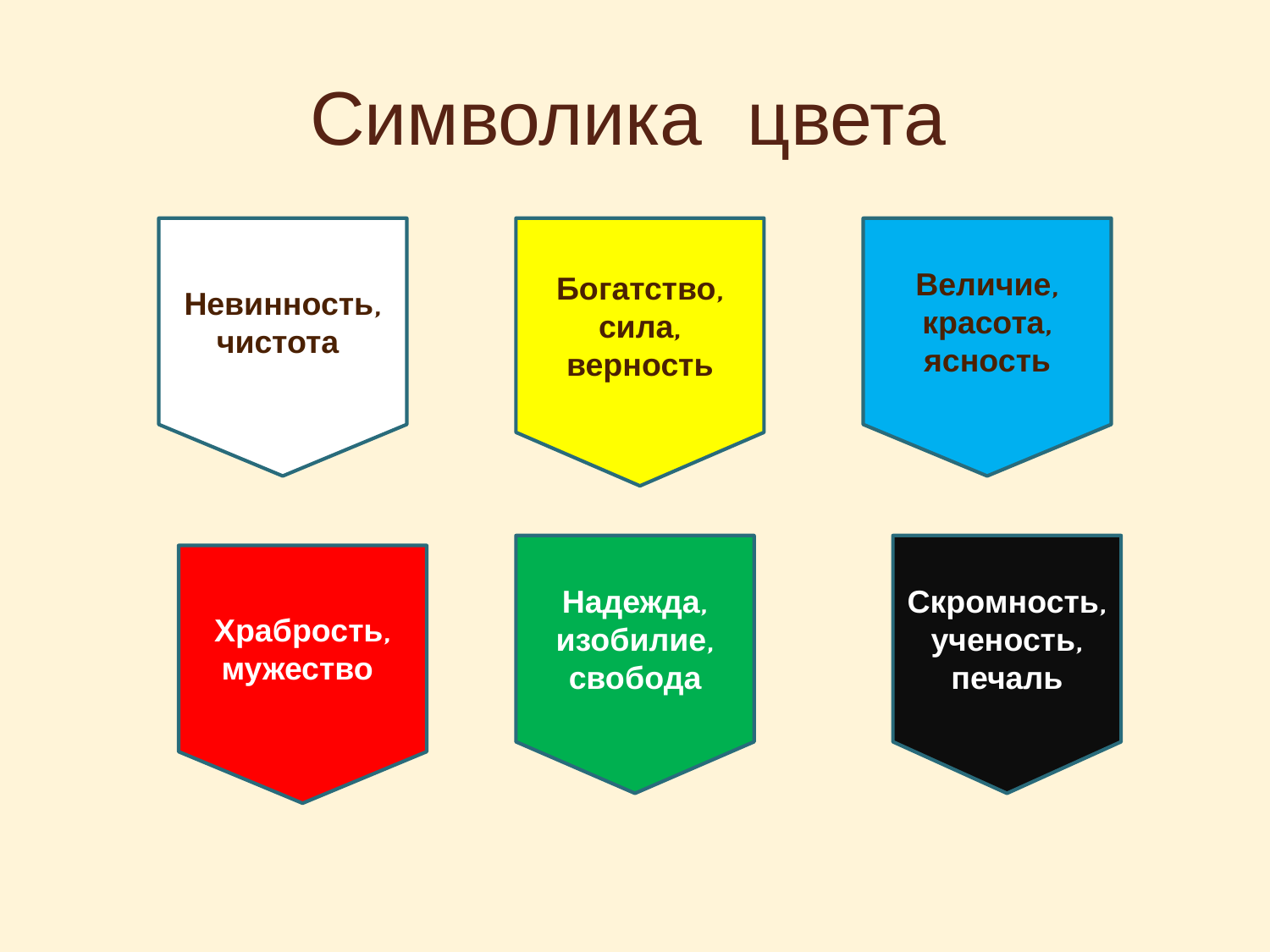

# Символика  цвета
Невинность, чистота
Богатство, сила,
верность
Величие, красота, ясность
Надежда, изобилие, свобода
Скромность, ученость, печаль
Храбрость,
мужество